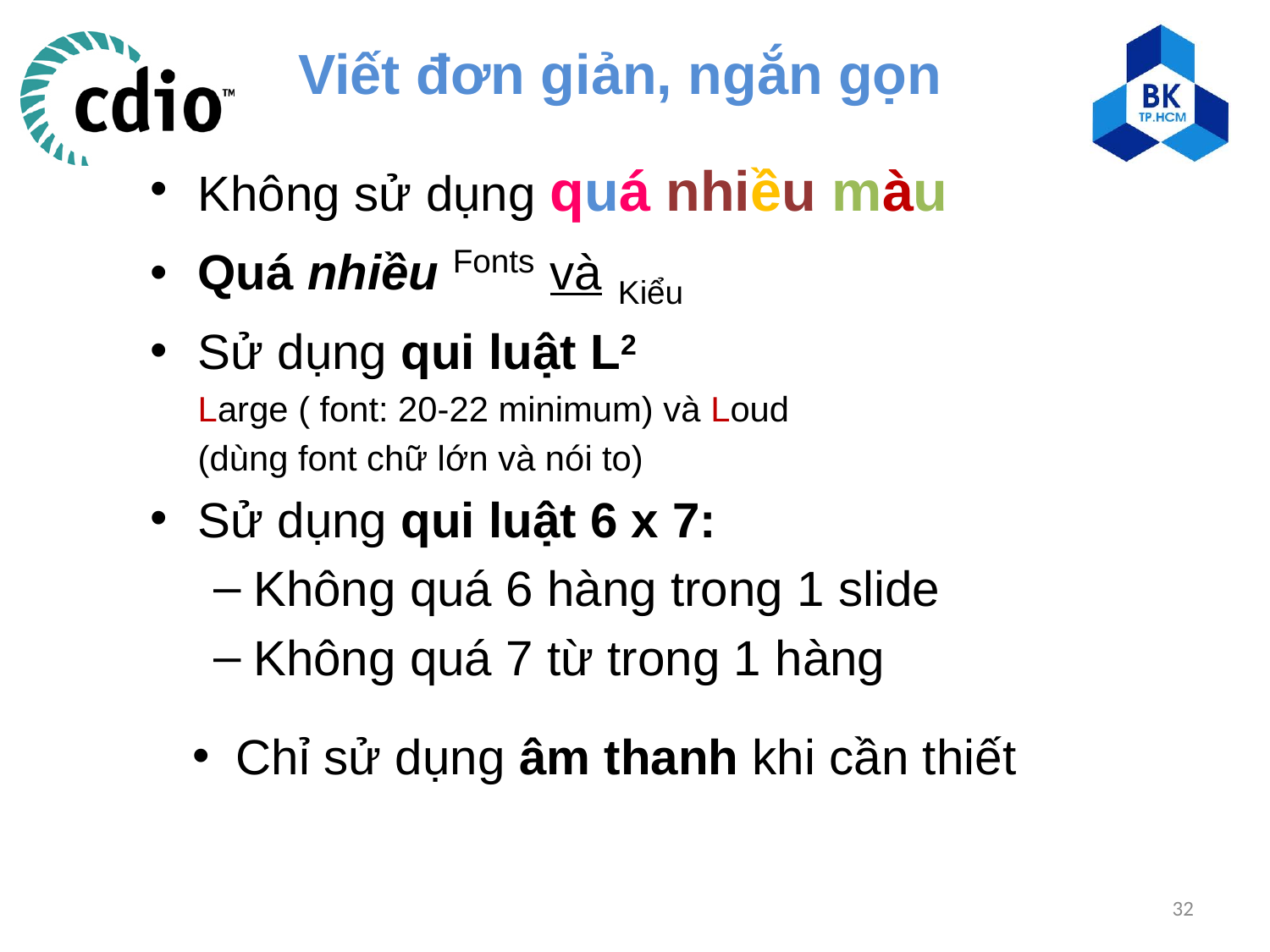

Viết đơn giản, ngắn gọn
Không sử dụng quá nhiều màu
Quá nhiều Fonts và Kiểu
Sử dụng qui luật L2
	Large ( font: 20-22 minimum) và Loud
	(dùng font chữ lớn và nói to)
Sử dụng qui luật 6 x 7:
Không quá 6 hàng trong 1 slide
Không quá 7 từ trong 1 hàng
 Chỉ sử dụng âm thanh khi cần thiết
32